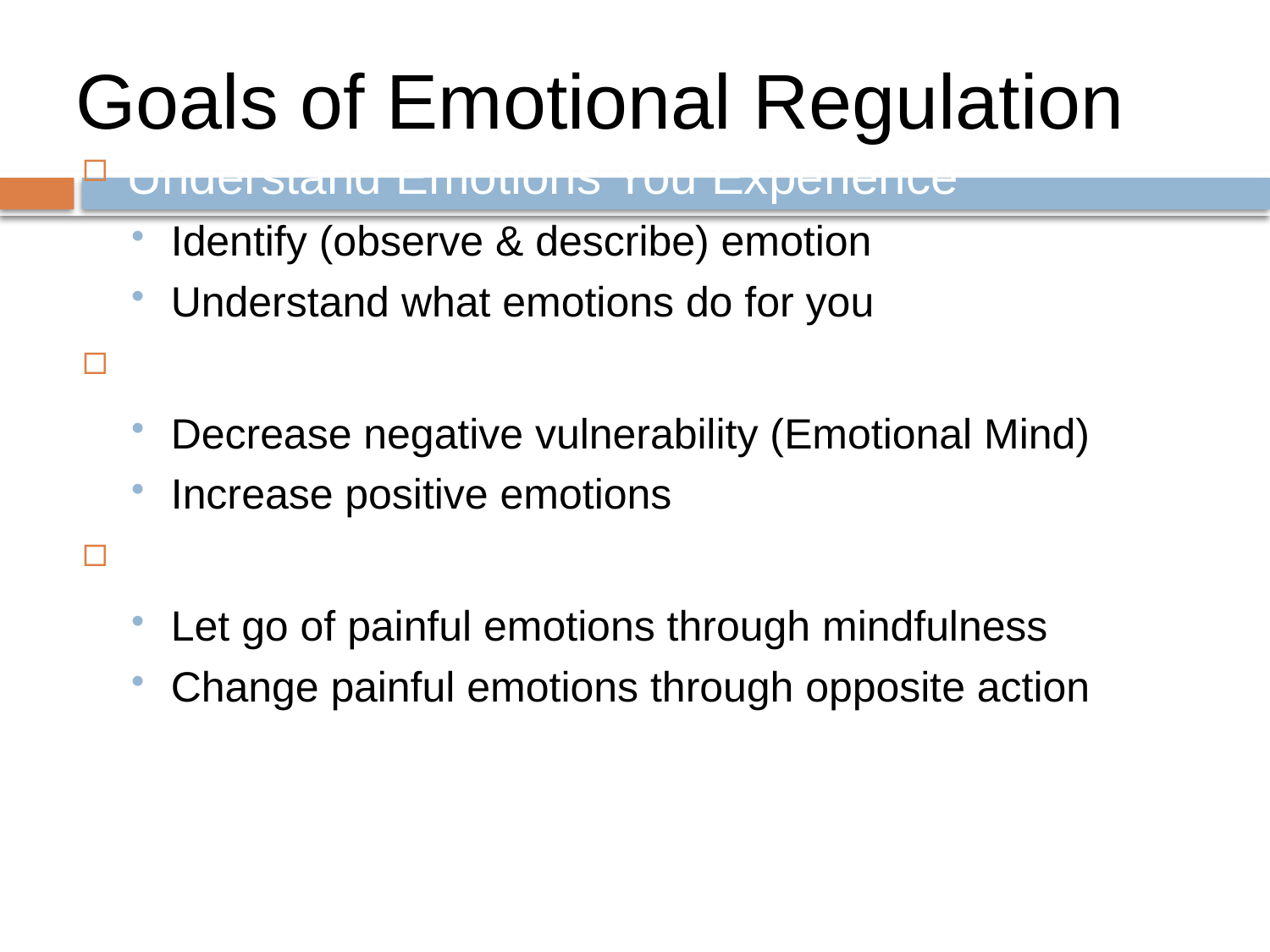

# Goals of Emotional Regulation
Understand Emotions You Experience
Identify (observe & describe) emotion
Understand what emotions do for you
Reduce Emotional Vulnerability
Decrease negative vulnerability (Emotional Mind)
Increase positive emotions
Decrease Emotional Suffering
Let go of painful emotions through mindfulness
Change painful emotions through opposite action